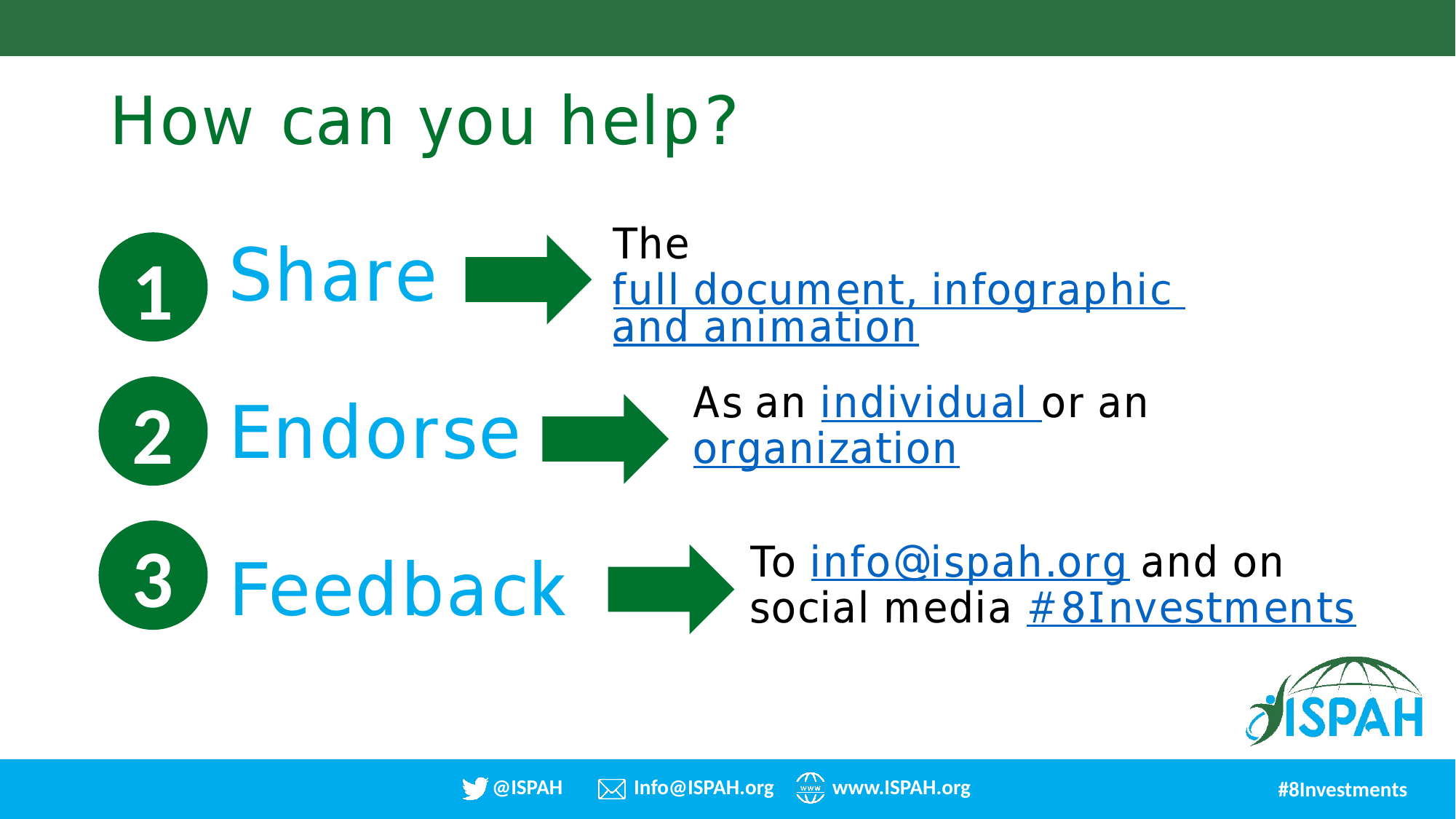

# How can you help?
The full document, infographic and animation
1
Share
Endorse
Feedback

As an individual or an organization
2

3
To info@ispah.org and on social media #8Investments